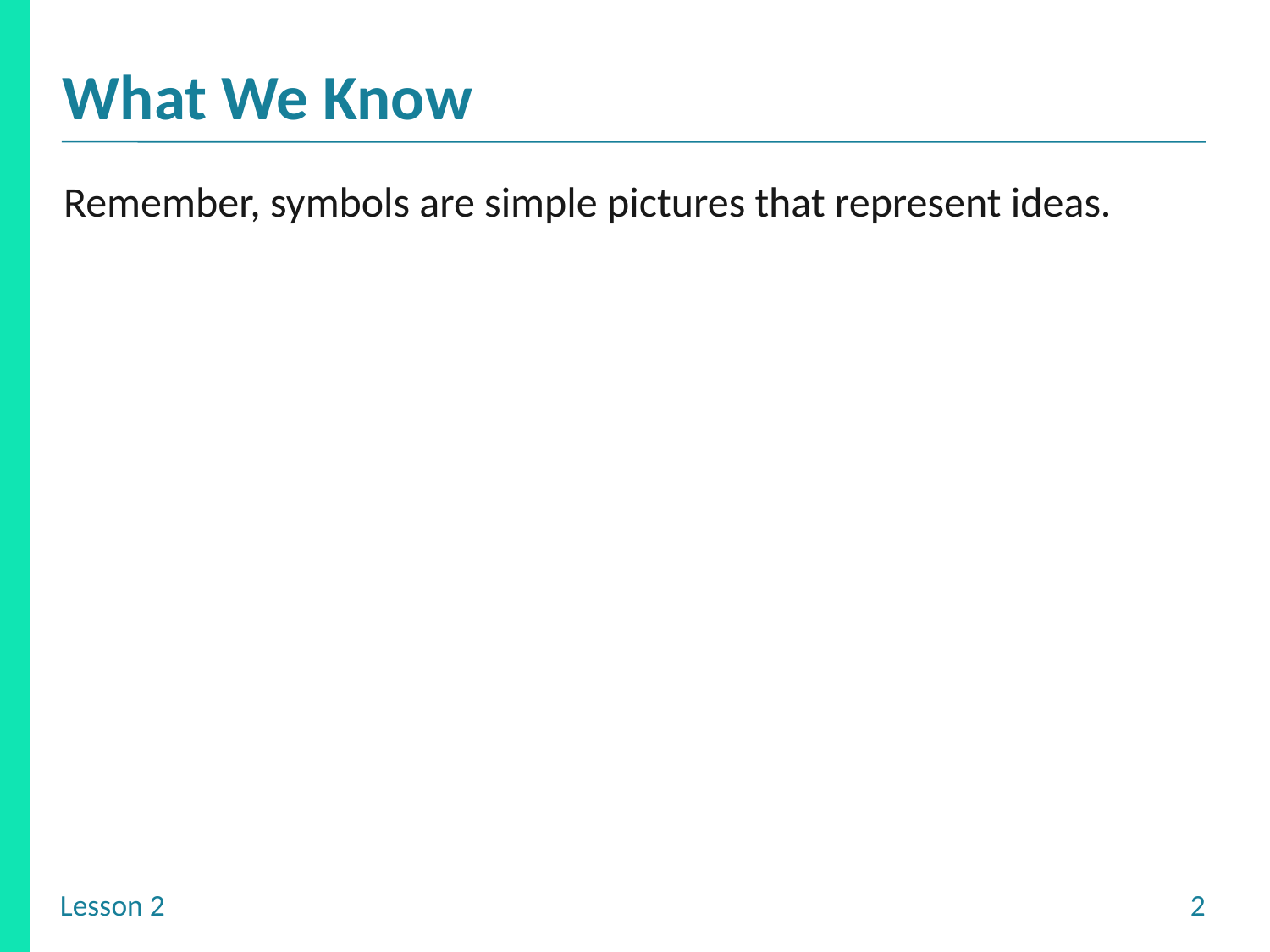

Remember, symbols are simple pictures that represent ideas.
🌈
🤩
💩
🙀
🙏
🌸
🤖